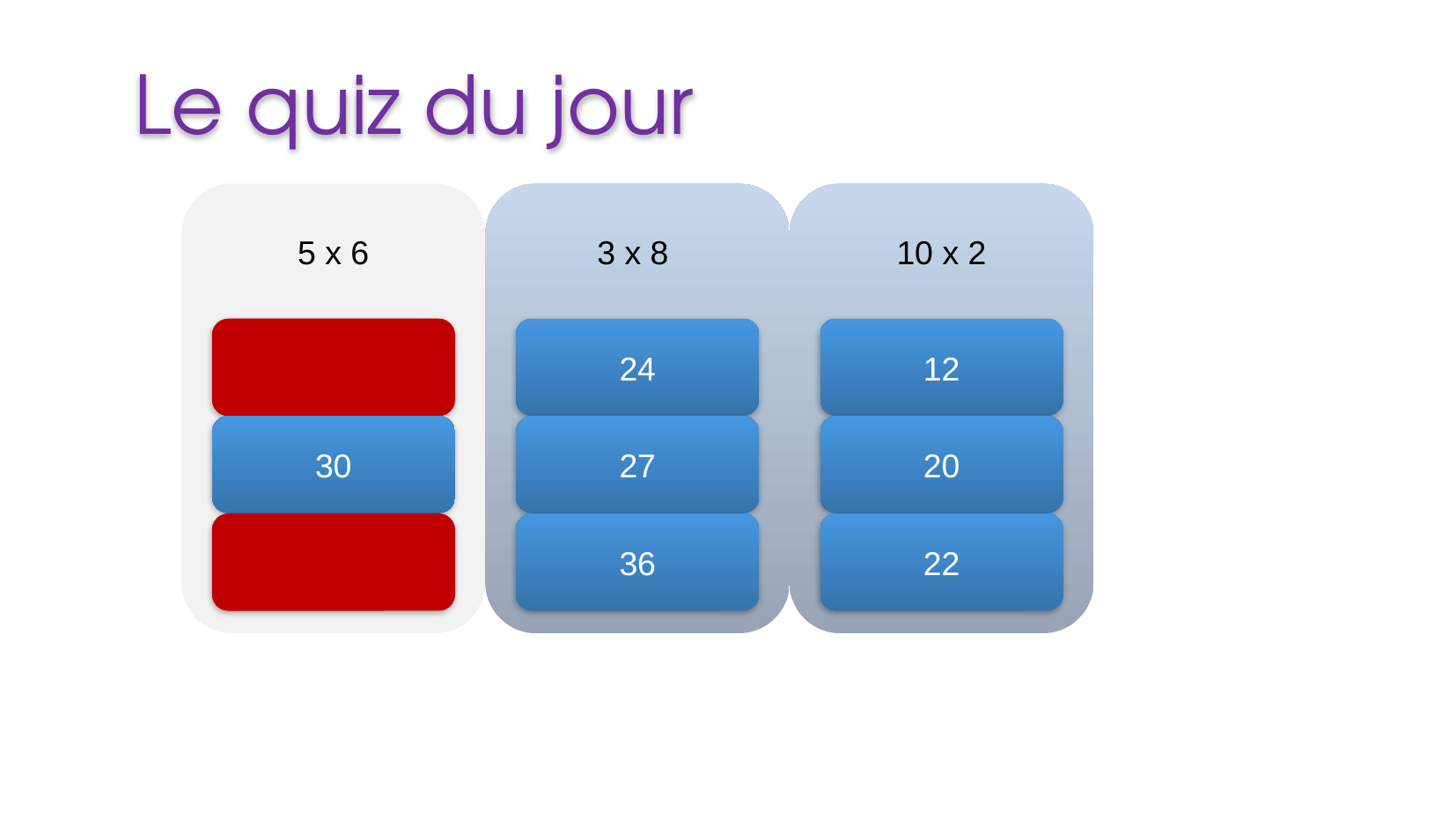

Le quiz du jour
5 x 6
30
3 x 8
24
27
10 x 2
12
20
36
22